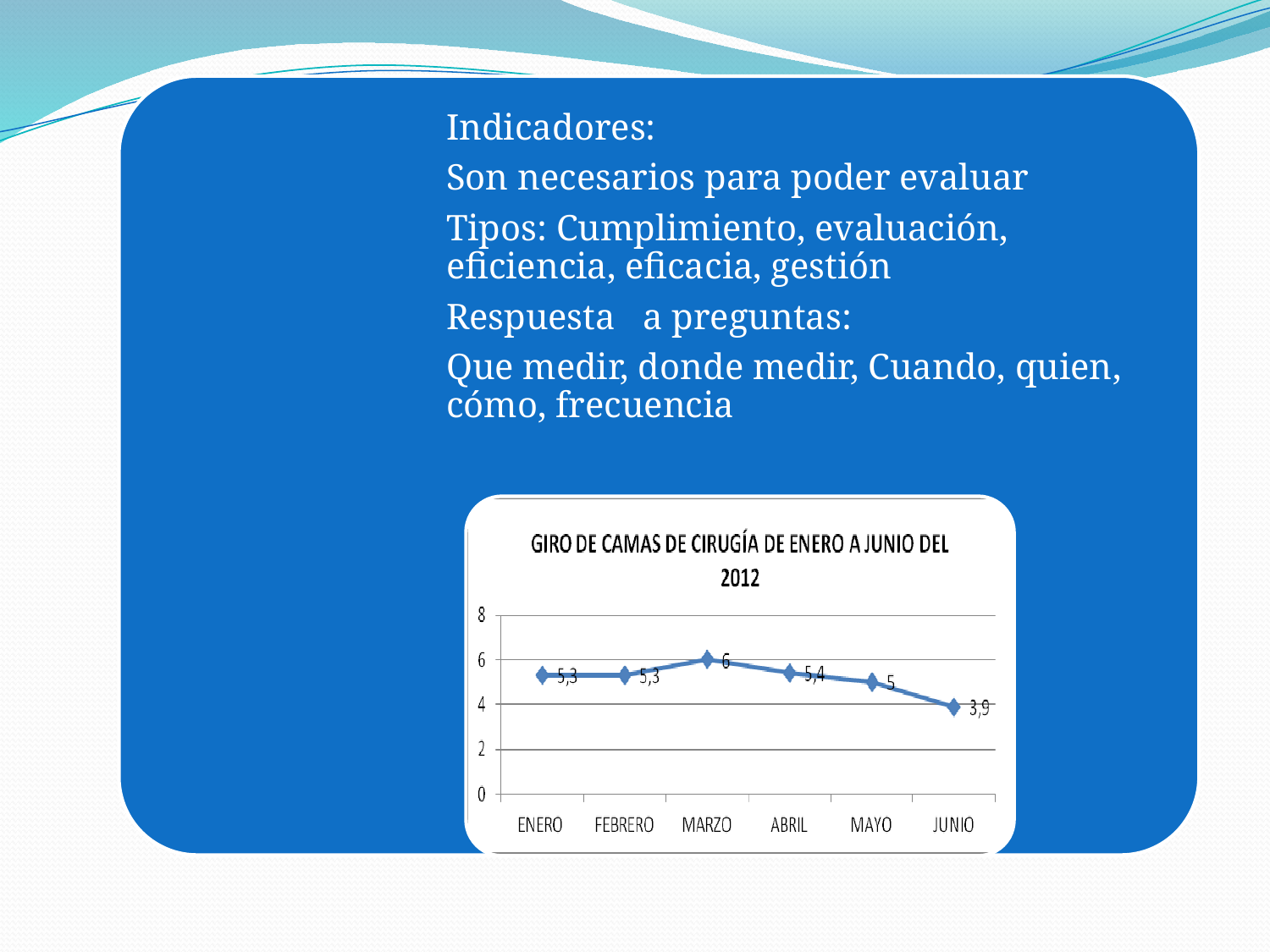

Indicadores:
Son necesarios para poder evaluar
Tipos: Cumplimiento, evaluación, eficiencia, eficacia, gestión
Respuesta   a preguntas:
Que medir, donde medir, Cuando, quien, cómo, frecuencia